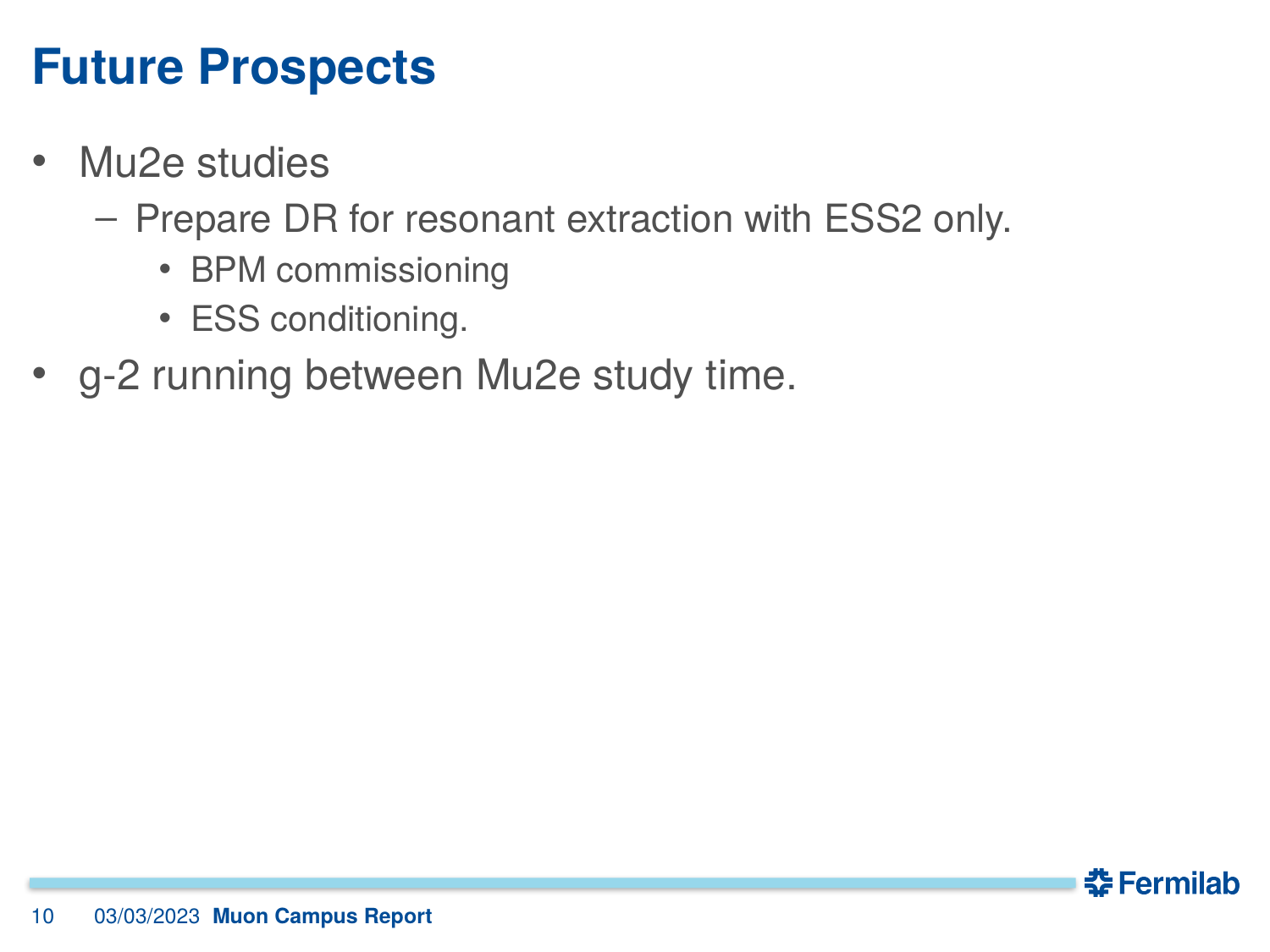

# Future Prospects
Mu2e studies
Prepare DR for resonant extraction with ESS2 only.
BPM commissioning
ESS conditioning.
g-2 running between Mu2e study time.

10
03/03/2023
Muon Campus Report